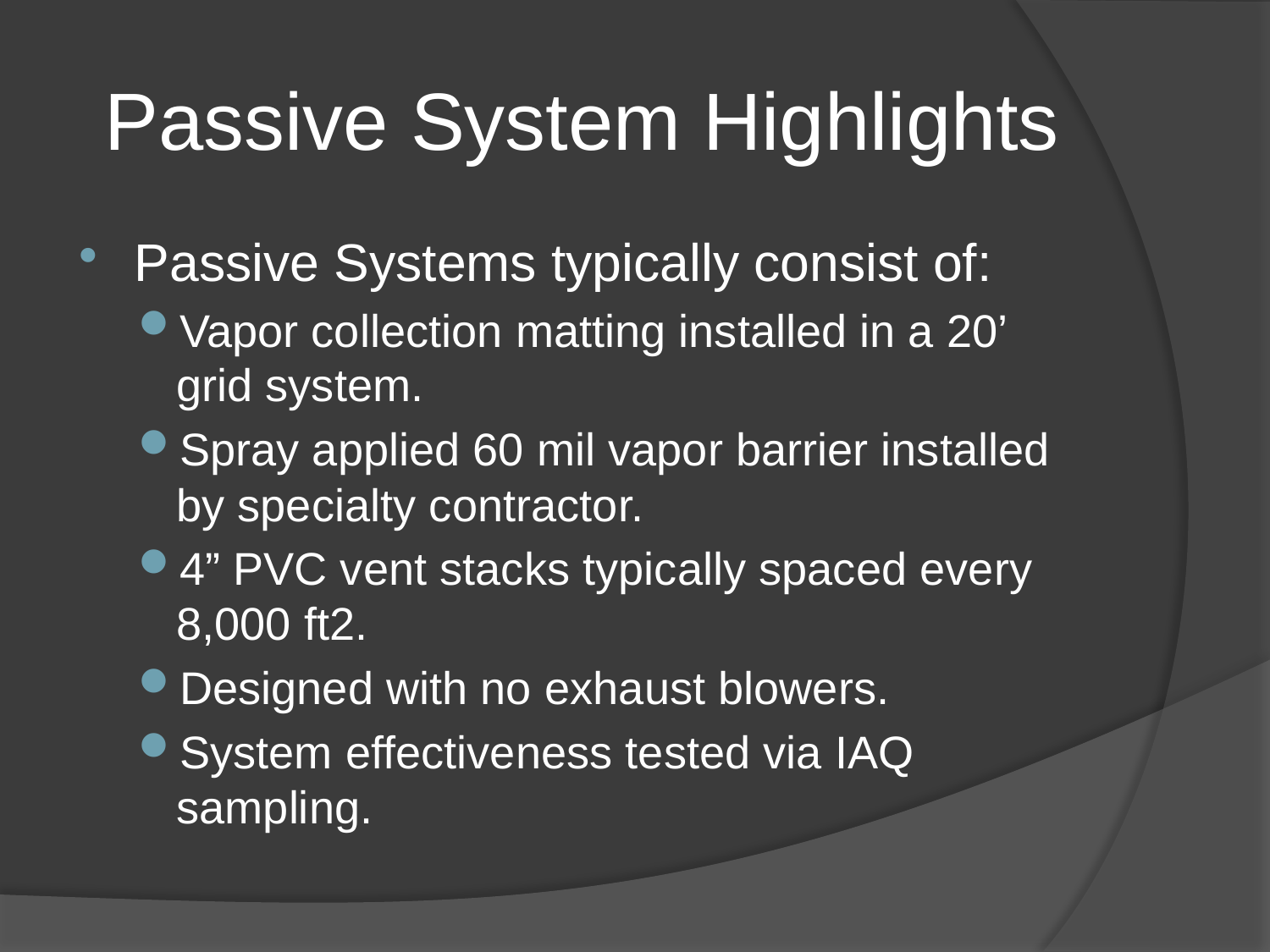

# Passive System Highlights
Passive Systems typically consist of:
Vapor collection matting installed in a 20’ grid system.
Spray applied 60 mil vapor barrier installed by specialty contractor.
4” PVC vent stacks typically spaced every 8,000 ft2.
Designed with no exhaust blowers.
System effectiveness tested via IAQ sampling.